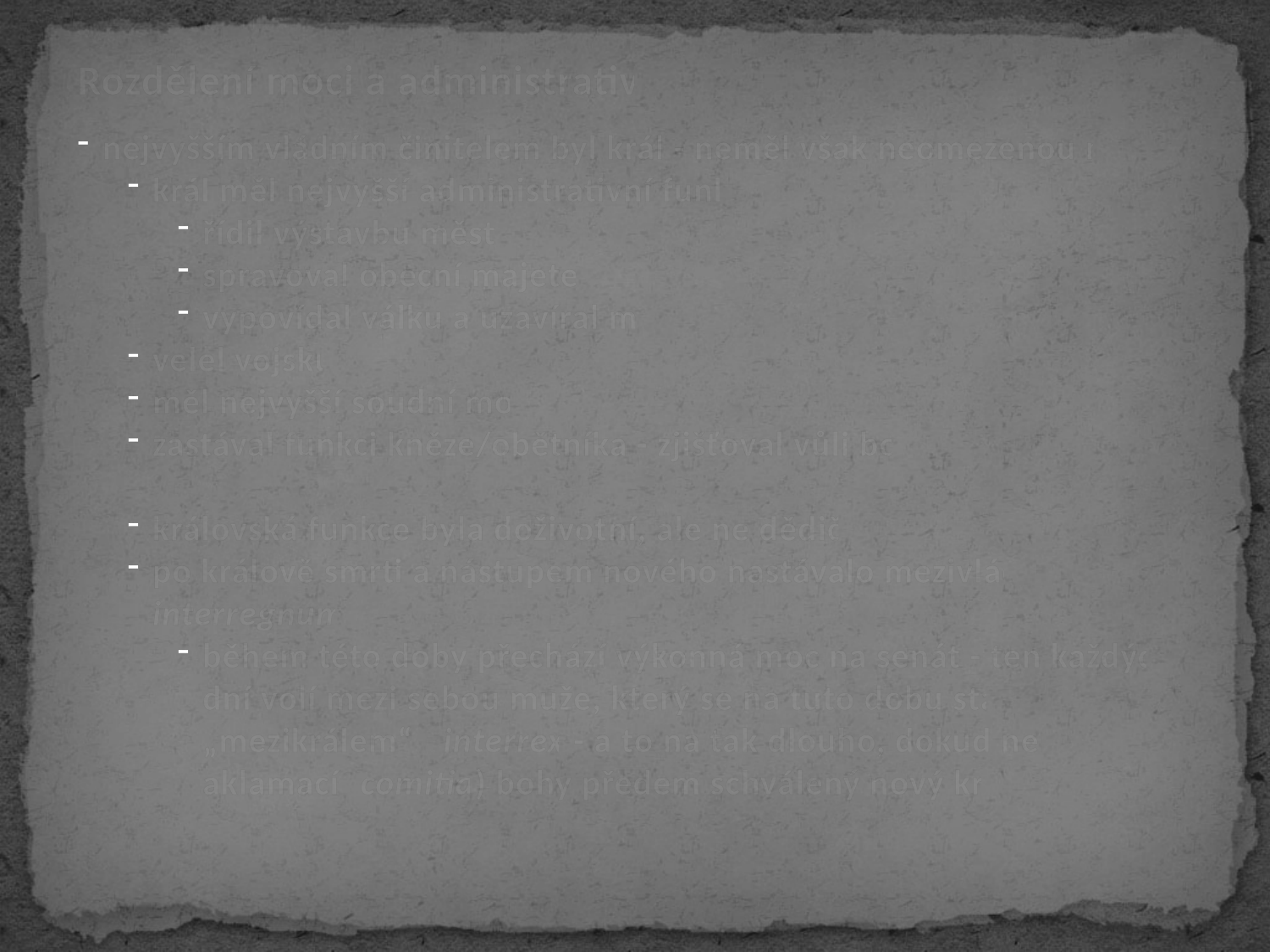

Rozdělení moci a administrativa

nejvyšším vládním činitelem byl král - neměl však neomezenou moc
král měl nejvyšší administrativní funkci
řídil výstavbu města
spravoval obecní majetek
vypovídal válku a uzavíral mír
velel vojsku
měl nejvyšší soudní moc
zastával funkci kněze/obětníka - zjišťoval vůli bohů

královská funkce byla doživotní, ale ne dědičná
po králově smrti a nástupem nového nastávalo mezivládí - interregnum
během této doby přechází výkonná moc na senát - ten každých 5 dní volí mezi sebou muže, který se na tuto dobu stává „mezikrálem“ - interrex - a to na tak dlouho, dokud není aklamací (comitia) bohy předem schválený nový král